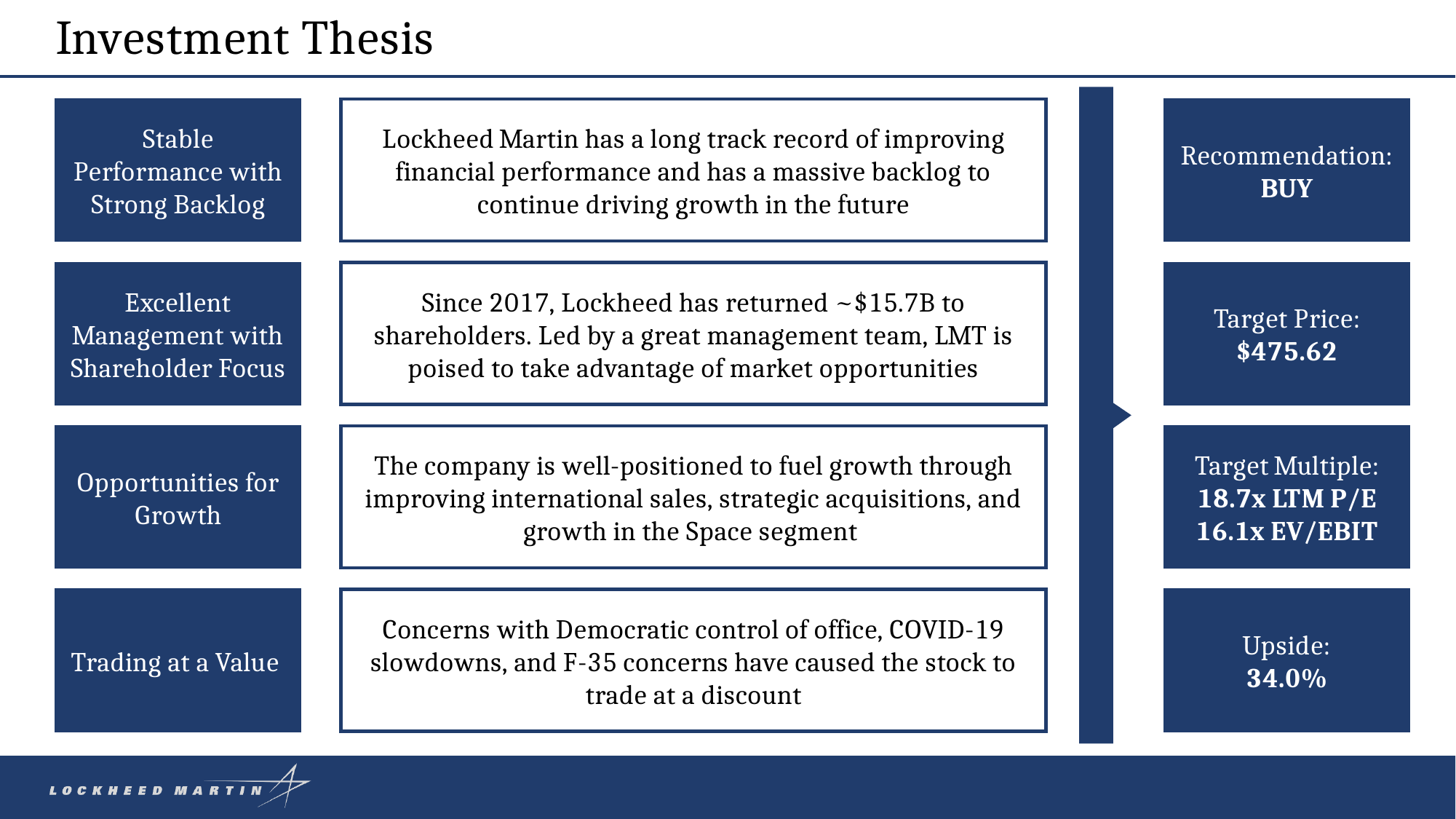

# Investment Thesis

Stable Performance with Strong Backlog
Lockheed Martin has a long track record of improving financial performance and has a massive backlog to continue driving growth in the future
Recommendation:
BUY
Excellent Management with Shareholder Focus
Since 2017, Lockheed has returned ~$15.7B to shareholders. Led by a great management team, LMT is poised to take advantage of market opportunities
Target Price:
$475.62
Opportunities for Growth
The company is well-positioned to fuel growth through improving international sales, strategic acquisitions, and growth in the Space segment
Target Multiple:
18.7x LTM P/E
16.1x EV/EBIT
Trading at a Value
Concerns with Democratic control of office, COVID-19 slowdowns, and F-35 concerns have caused the stock to trade at a discount
Upside:
34.0%